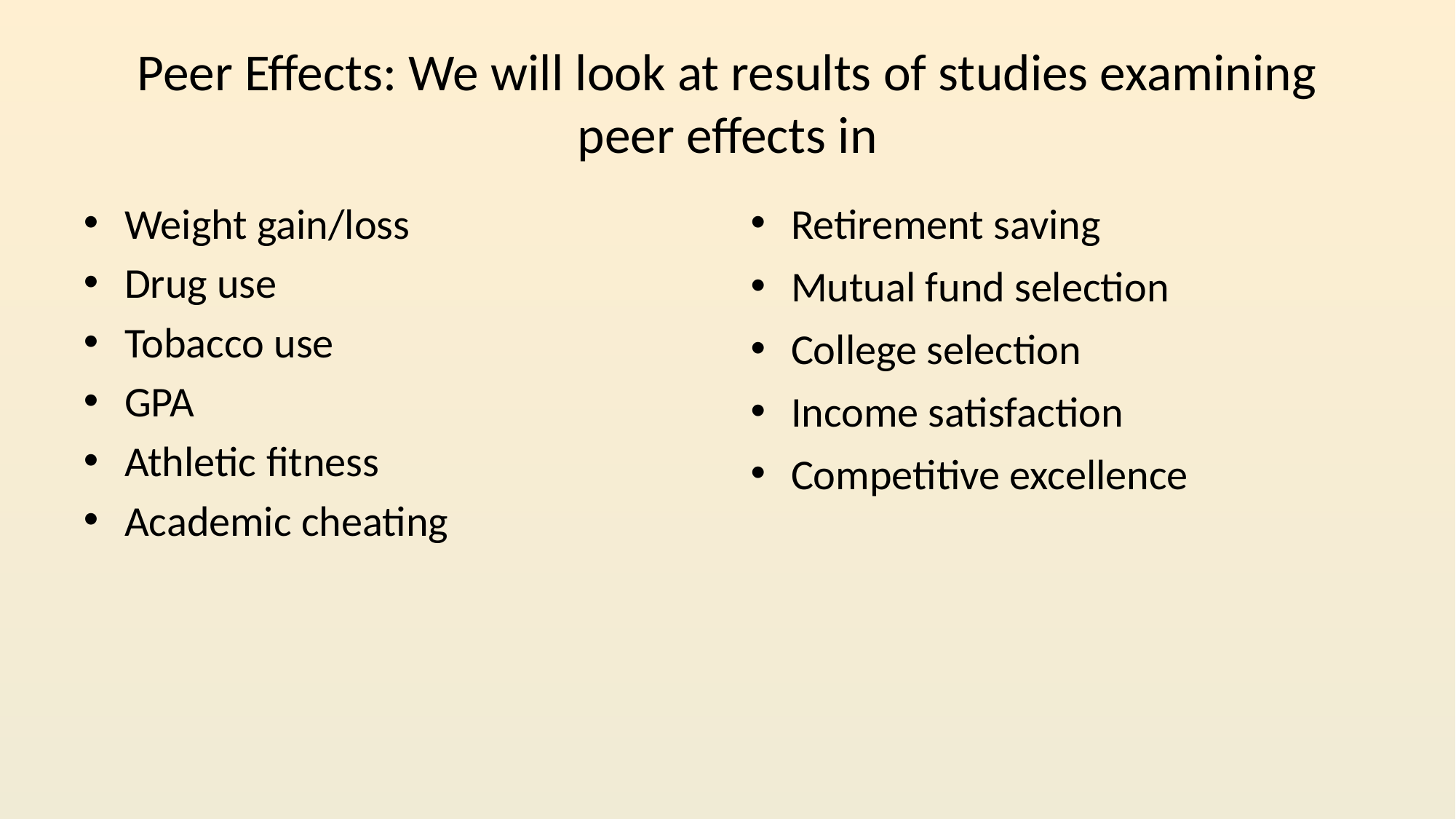

# Peer Effects: We will look at results of studies examining peer effects in
Weight gain/loss
Drug use
Tobacco use
GPA
Athletic fitness
Academic cheating
Retirement saving
Mutual fund selection
College selection
Income satisfaction
Competitive excellence